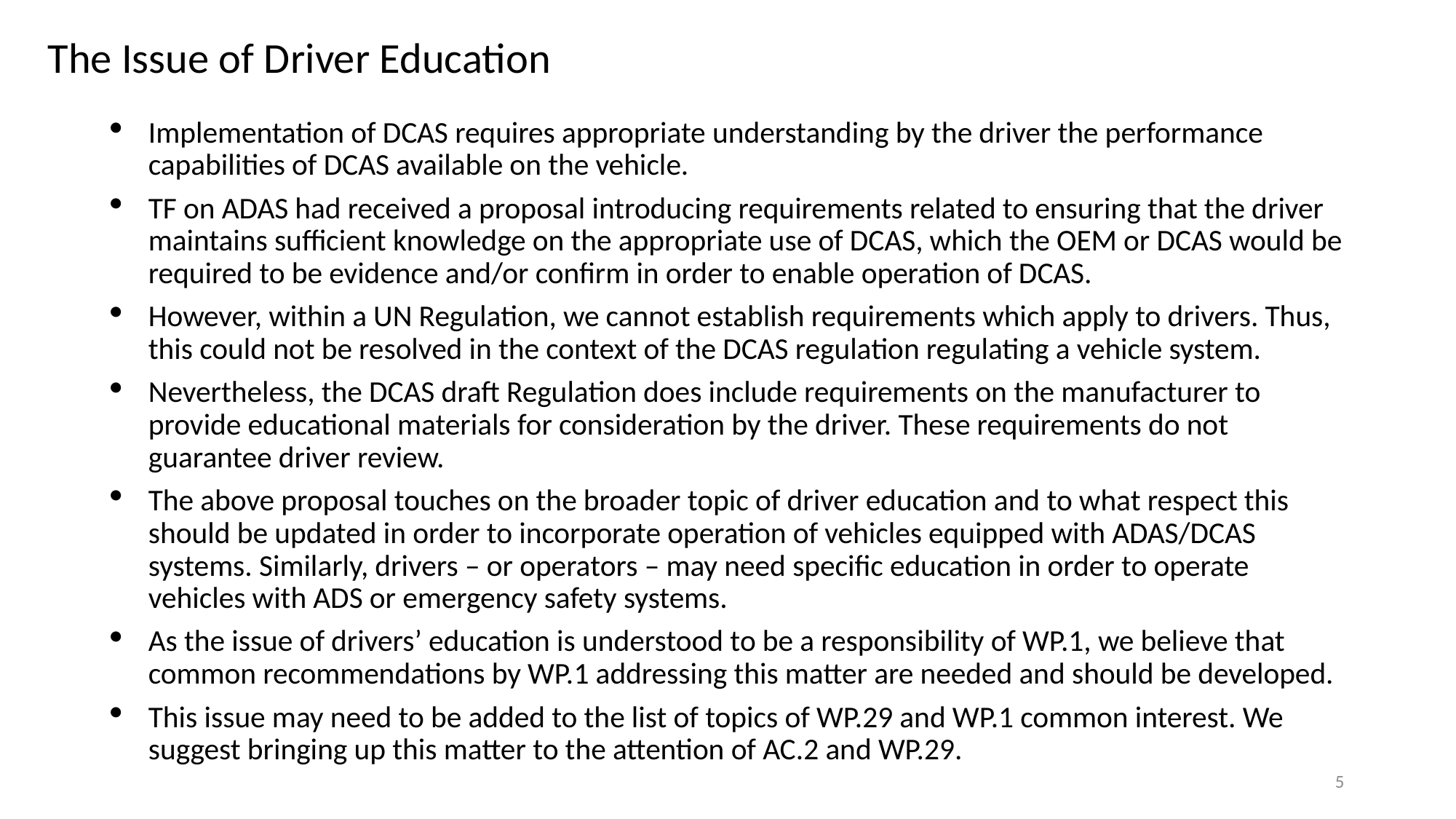

# The Issue of Driver Education
Implementation of DCAS requires appropriate understanding by the driver the performance capabilities of DCAS available on the vehicle.
TF on ADAS had received a proposal introducing requirements related to ensuring that the driver maintains sufficient knowledge on the appropriate use of DCAS, which the OEM or DCAS would be required to be evidence and/or confirm in order to enable operation of DCAS.
However, within a UN Regulation, we cannot establish requirements which apply to drivers. Thus, this could not be resolved in the context of the DCAS regulation regulating a vehicle system.
Nevertheless, the DCAS draft Regulation does include requirements on the manufacturer to provide educational materials for consideration by the driver. These requirements do not guarantee driver review.
The above proposal touches on the broader topic of driver education and to what respect this should be updated in order to incorporate operation of vehicles equipped with ADAS/DCAS systems. Similarly, drivers – or operators – may need specific education in order to operate vehicles with ADS or emergency safety systems.
As the issue of drivers’ education is understood to be a responsibility of WP.1, we believe that common recommendations by WP.1 addressing this matter are needed and should be developed.
This issue may need to be added to the list of topics of WP.29 and WP.1 common interest. We suggest bringing up this matter to the attention of AC.2 and WP.29.
5